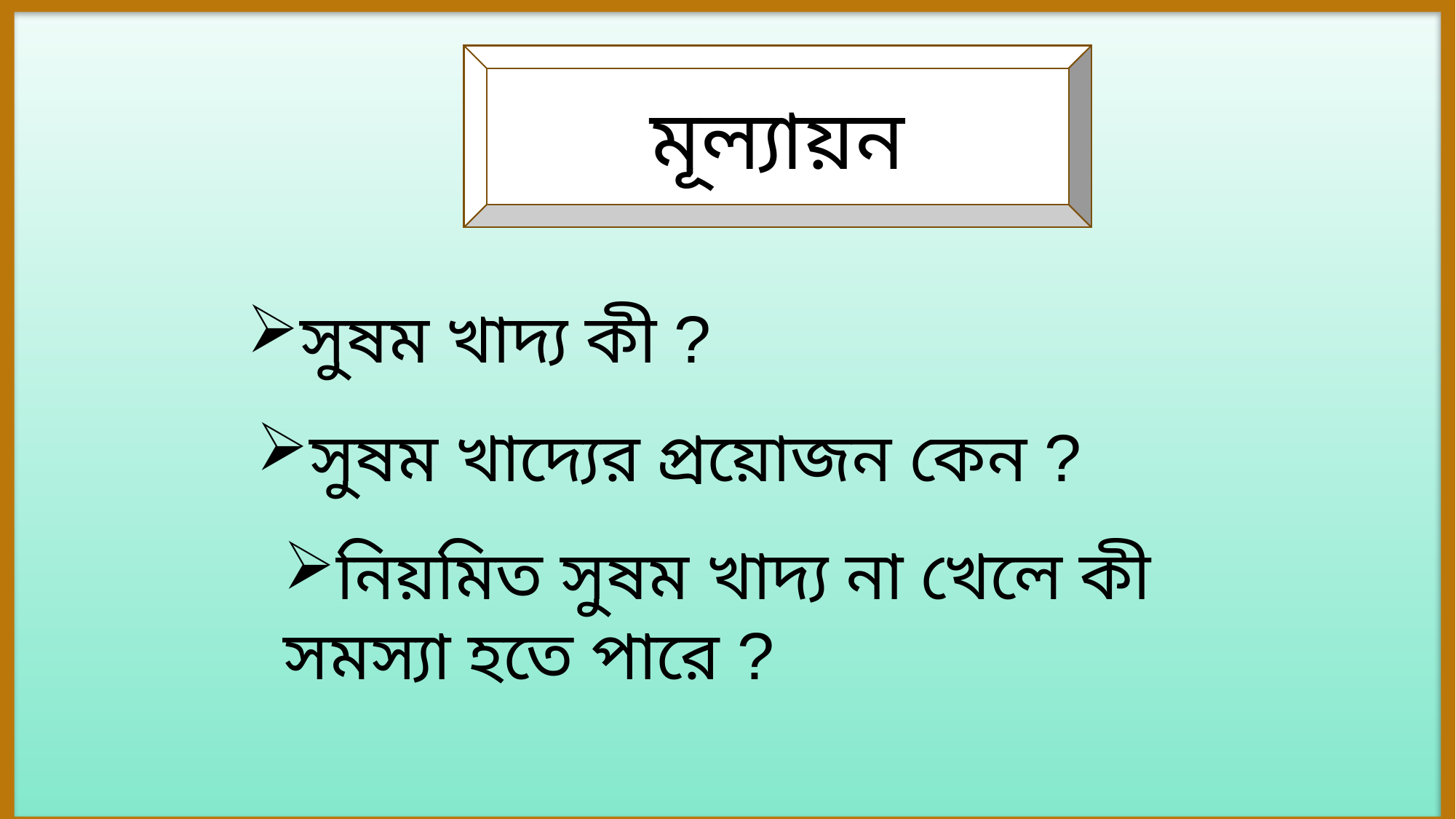

মূল্যায়ন
সুষম খাদ্য কী ?
সুষম খাদ্যের প্রয়োজন কেন ?
নিয়মিত সুষম খাদ্য না খেলে কী সমস্যা হতে পারে ?